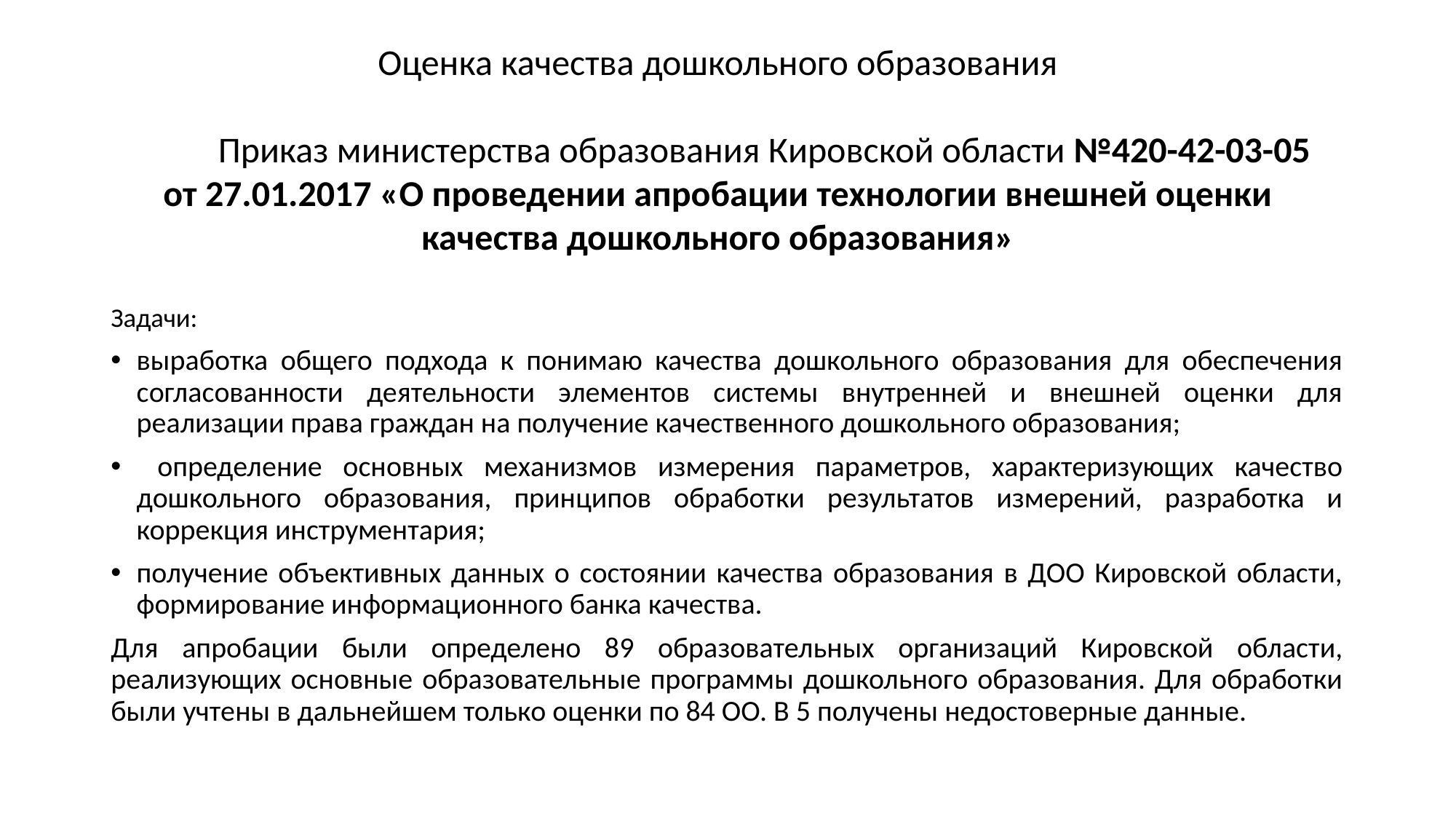

Оценка качества дошкольного образования
	Приказ министерства образования Кировской области №420-42-03-05   от 27.01.2017 «О проведении апробации технологии внешней оценки качества дошкольного образования»
Задачи:
выработка общего подхода к понимаю качества дошкольного образования для обеспечения согласованности деятельности элементов системы внутренней и внешней оценки для реализации права граждан на получение качественного дошкольного образования;
 определение основных механизмов измерения параметров, характеризующих качество дошкольного образования, принципов обработки результатов измерений, разработка и коррекция инструментария;
получение объективных данных о состоянии качества образования в ДОО Кировской области, формирование информационного банка качества.
Для апробации были определено 89 образовательных организаций Кировской области, реализующих основные образовательные программы дошкольного образования. Для обработки были учтены в дальнейшем только оценки по 84 ОО. В 5 получены недостоверные данные.